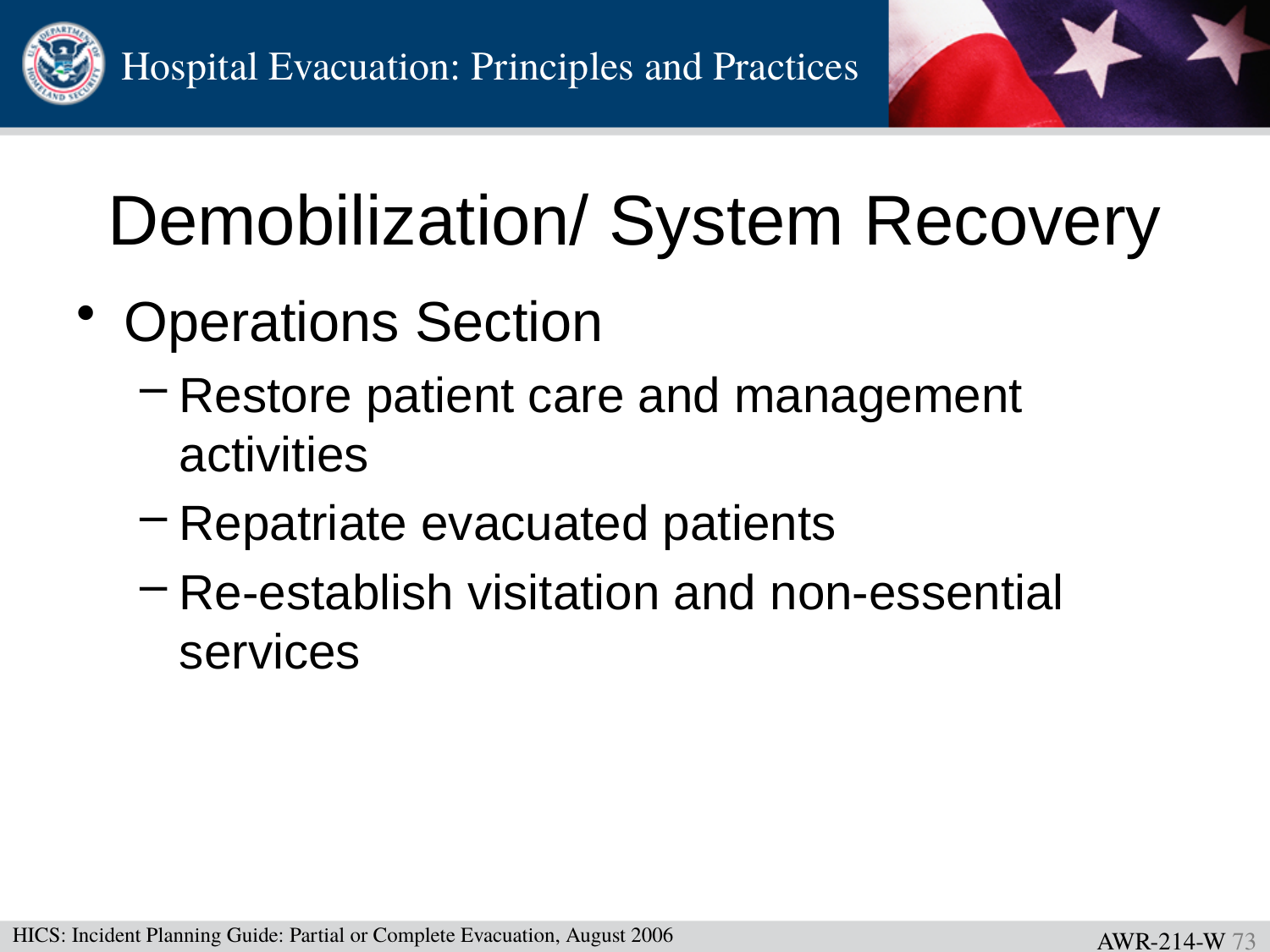

# Demobilization/ System Recovery
Operations Section
Restore patient care and management activities
Repatriate evacuated patients
Re-establish visitation and non-essential services

HICS: Incident Planning Guide: Partial or Complete Evacuation, August 2006
AWR-214-W 73